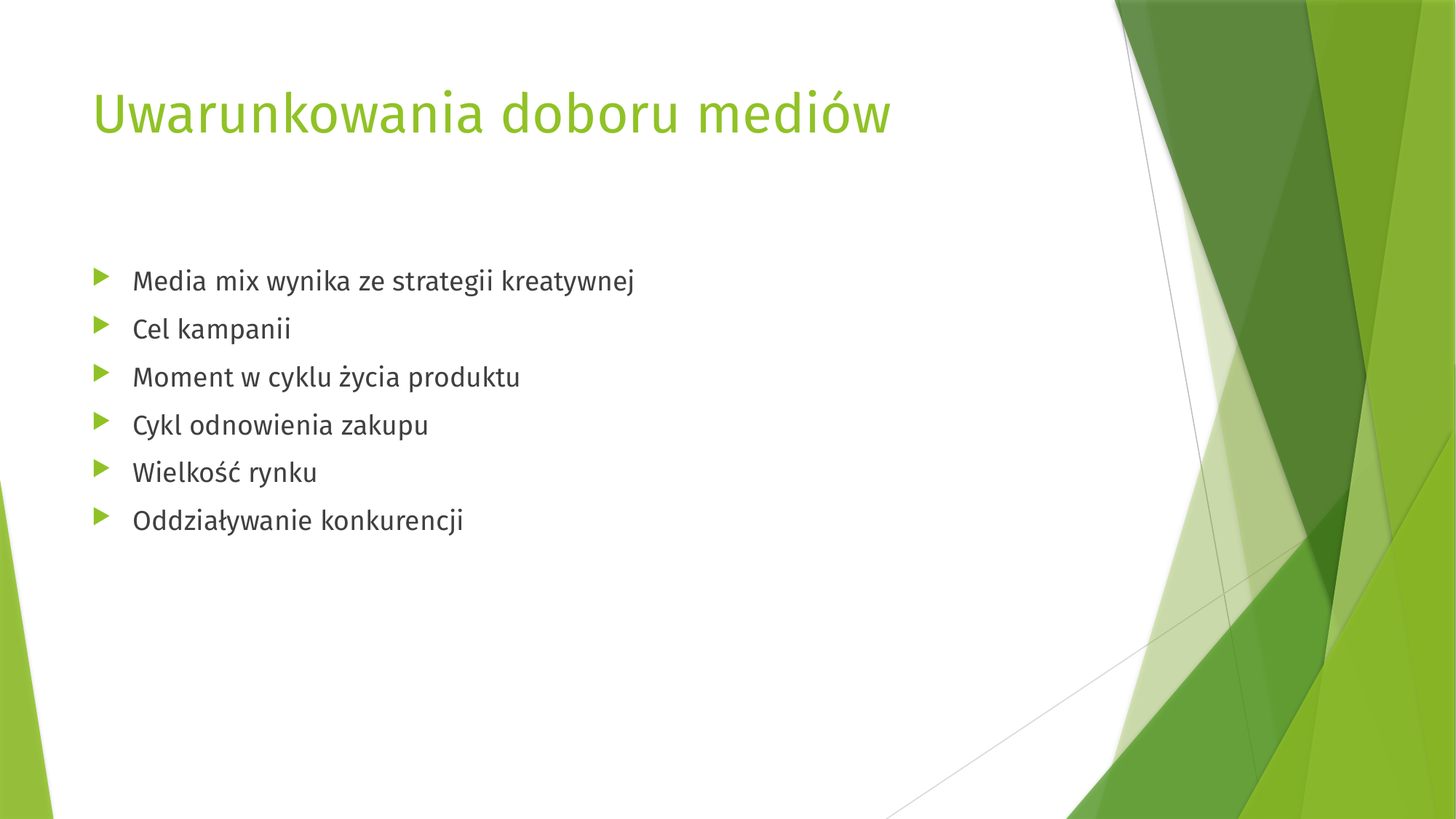

# Uwarunkowania doboru mediów
Media mix wynika ze strategii kreatywnej
Cel kampanii
Moment w cyklu życia produktu
Cykl odnowienia zakupu
Wielkość rynku
Oddziaływanie konkurencji